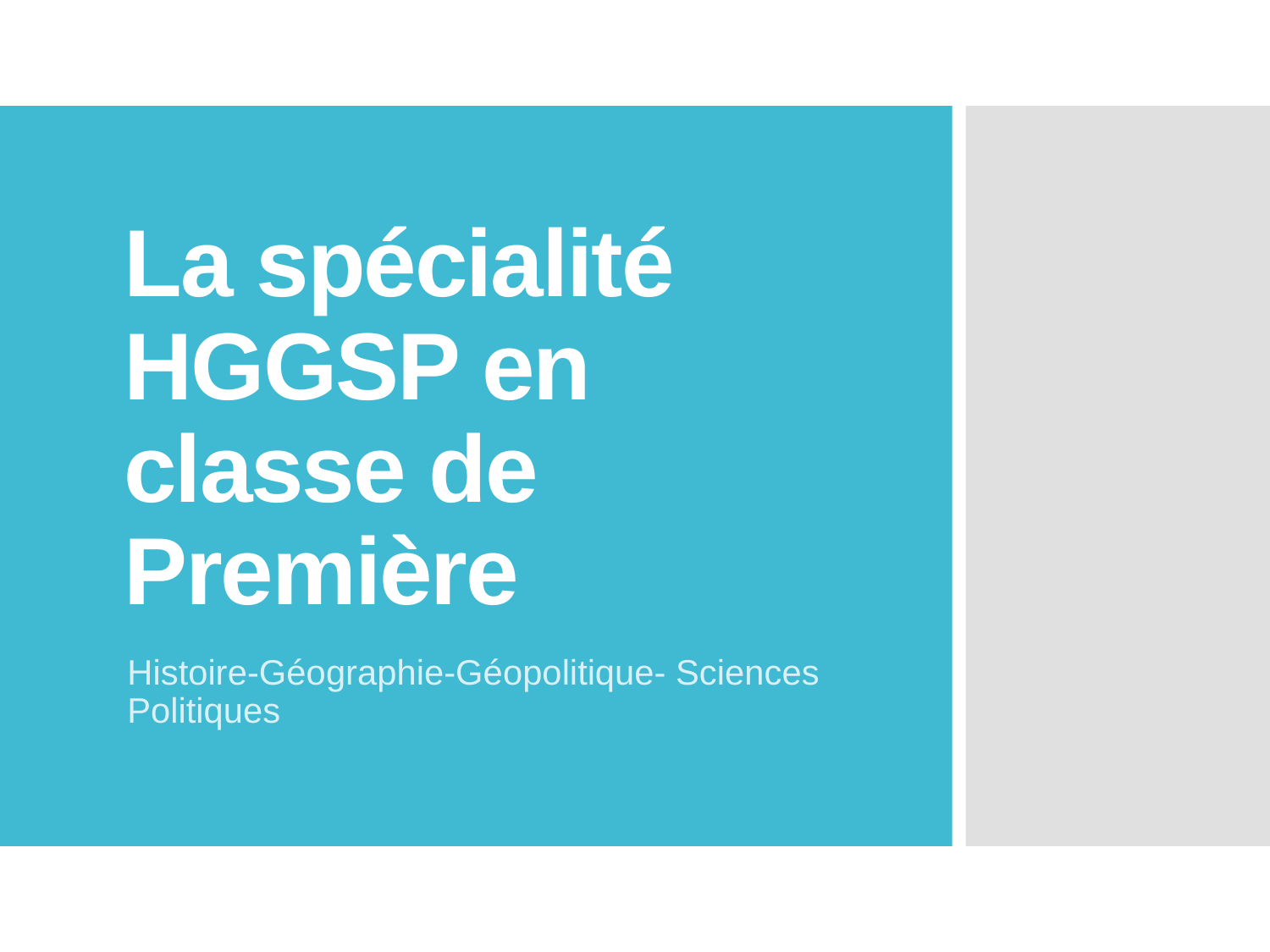

# La spécialité HGGSP en classe de Première
Histoire-Géographie-Géopolitique- Sciences Politiques